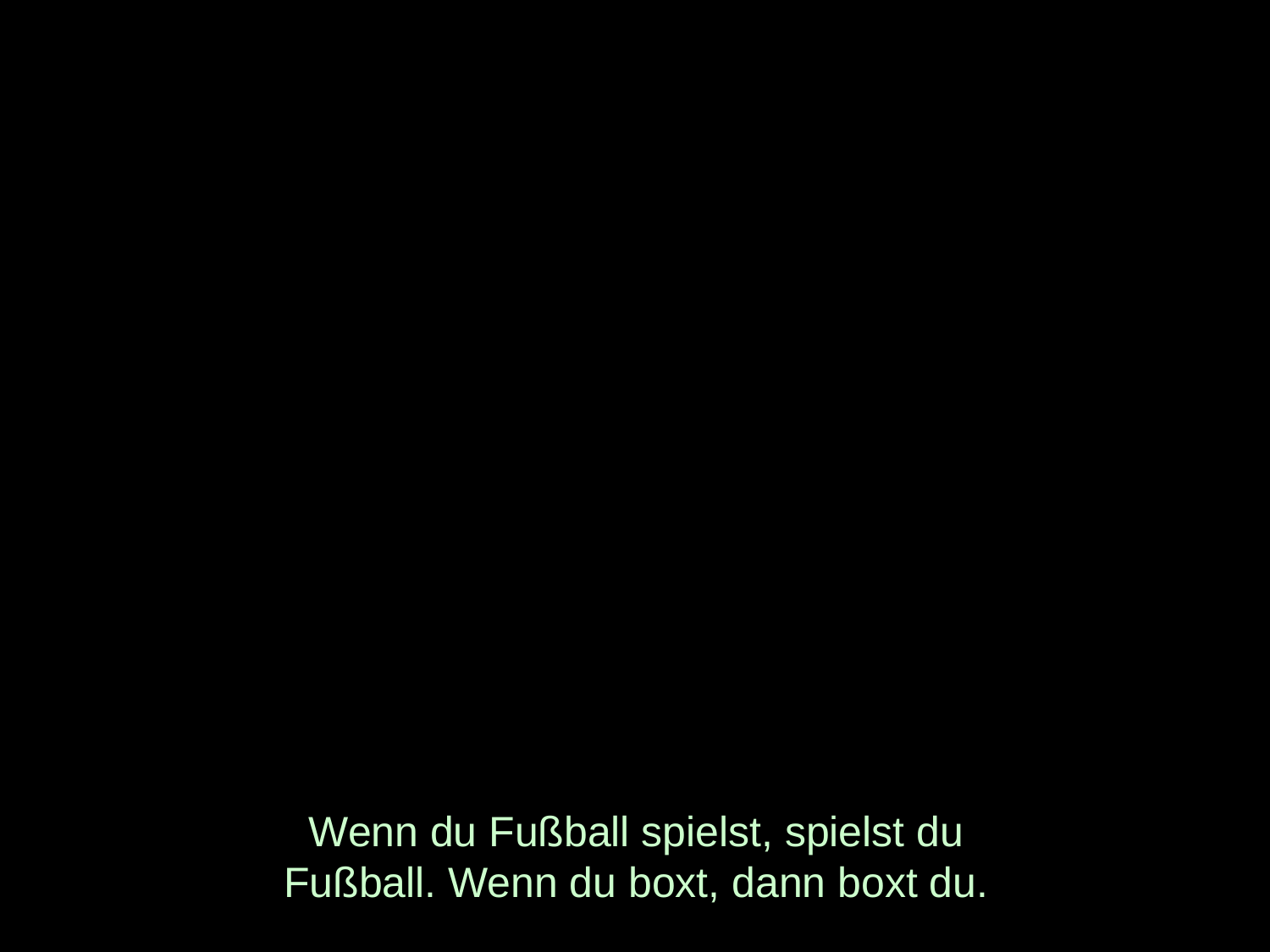

# Wenn du Fußball spielst, spielst du Fußball. Wenn du boxt, dann boxt du.